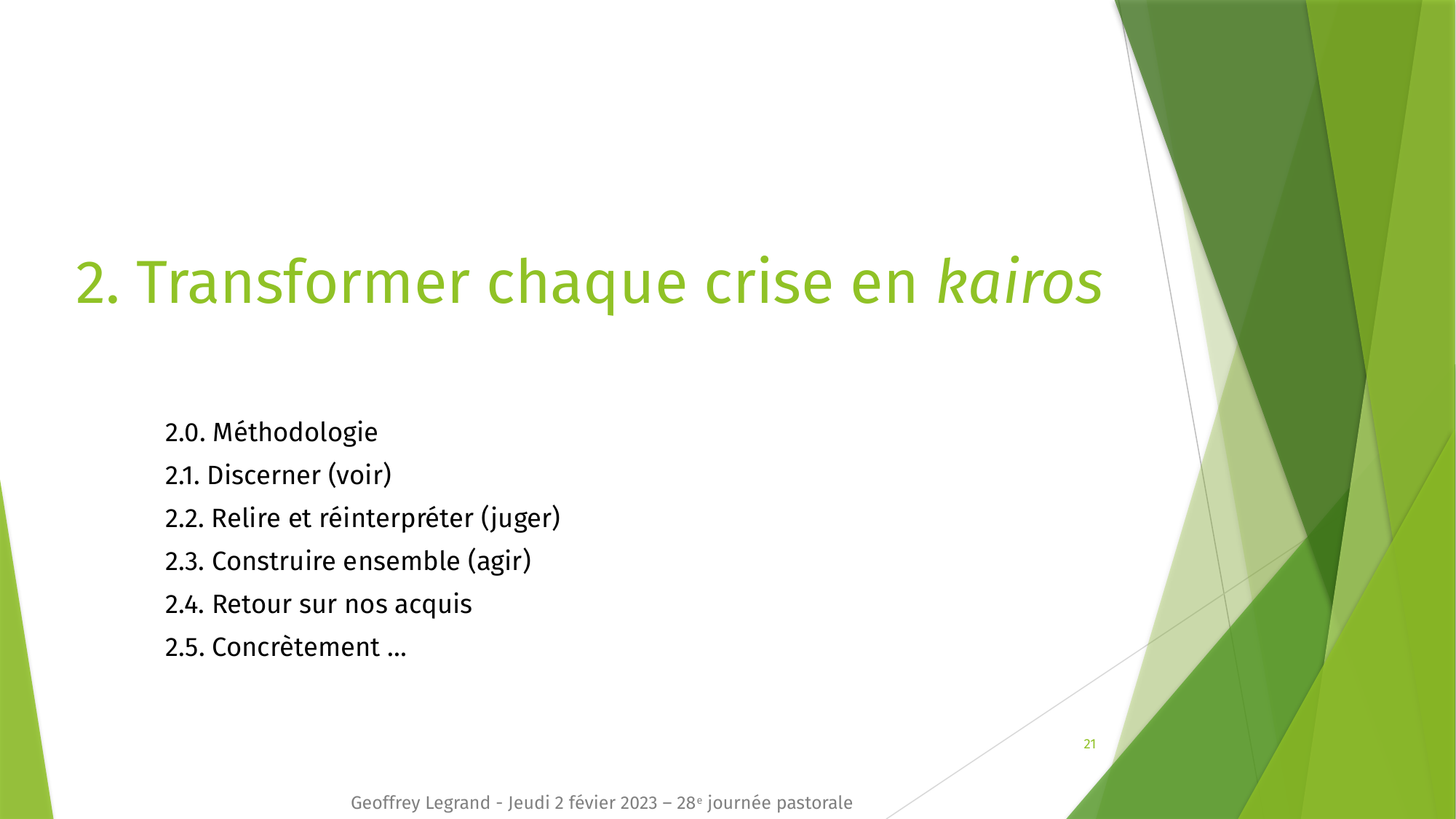

# 2. Transformer chaque crise en kairos
2.0. Méthodologie
2.1. Discerner (voir)
2.2. Relire et réinterpréter (juger)
2.3. Construire ensemble (agir)
2.4. Retour sur nos acquis
2.5. Concrètement …

21
Geoffrey Legrand - Jeudi 2 févier 2023 – 28e journée pastorale